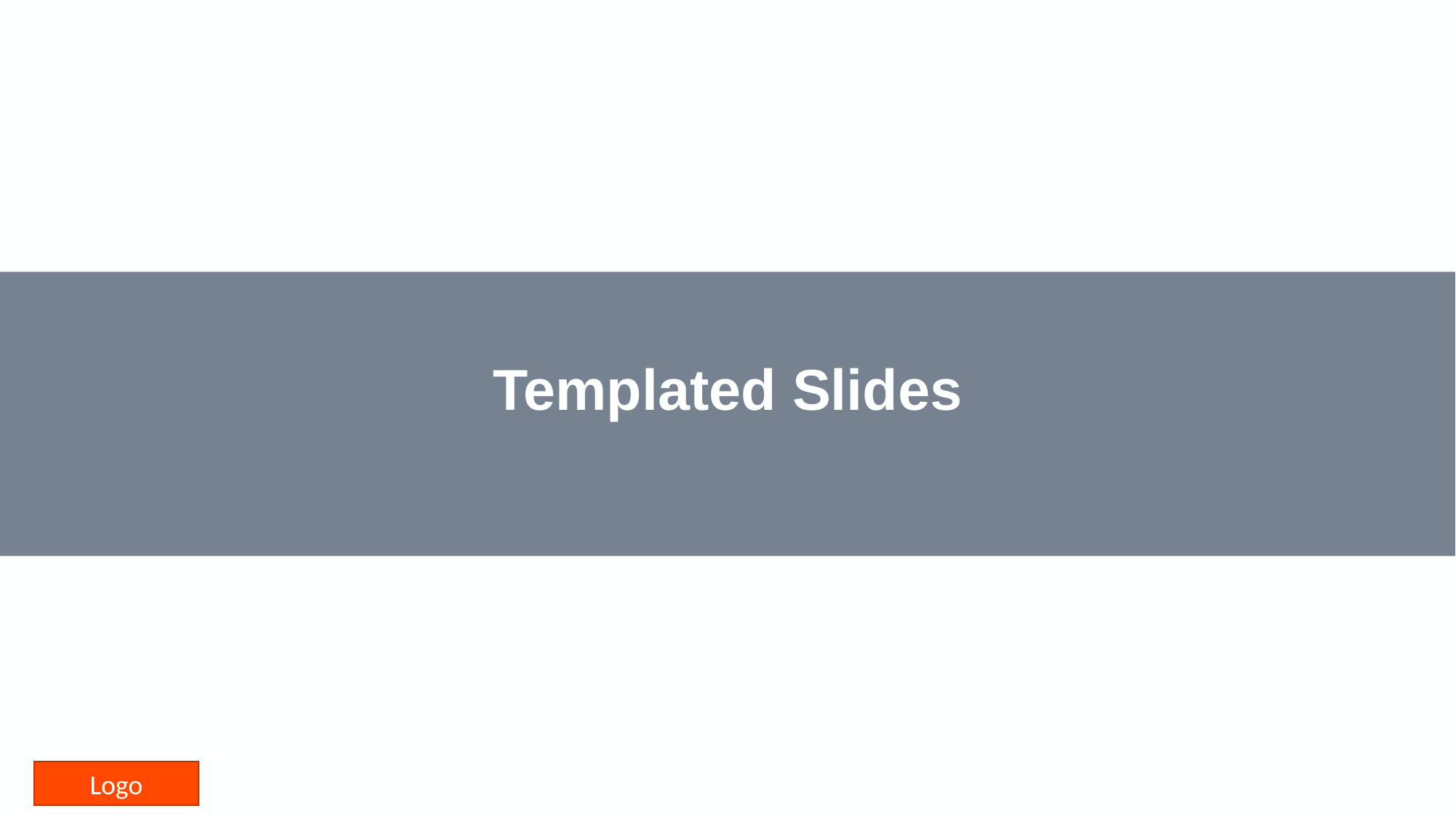

# Templated Slides

Confidential - Do Not Distribute
5